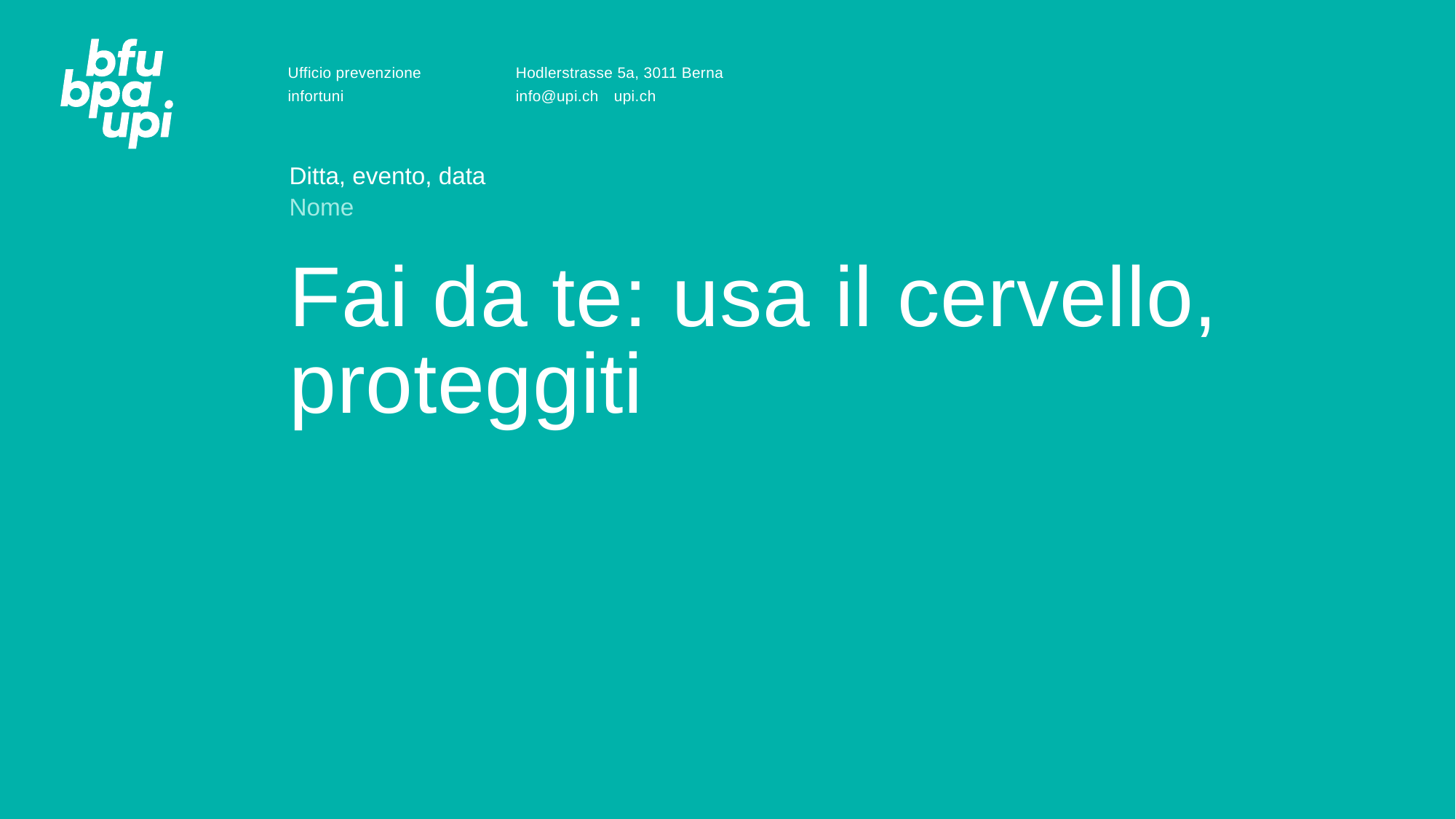

Ditta, evento, data
Nome
# Fai da te: usa il cervello, proteggiti